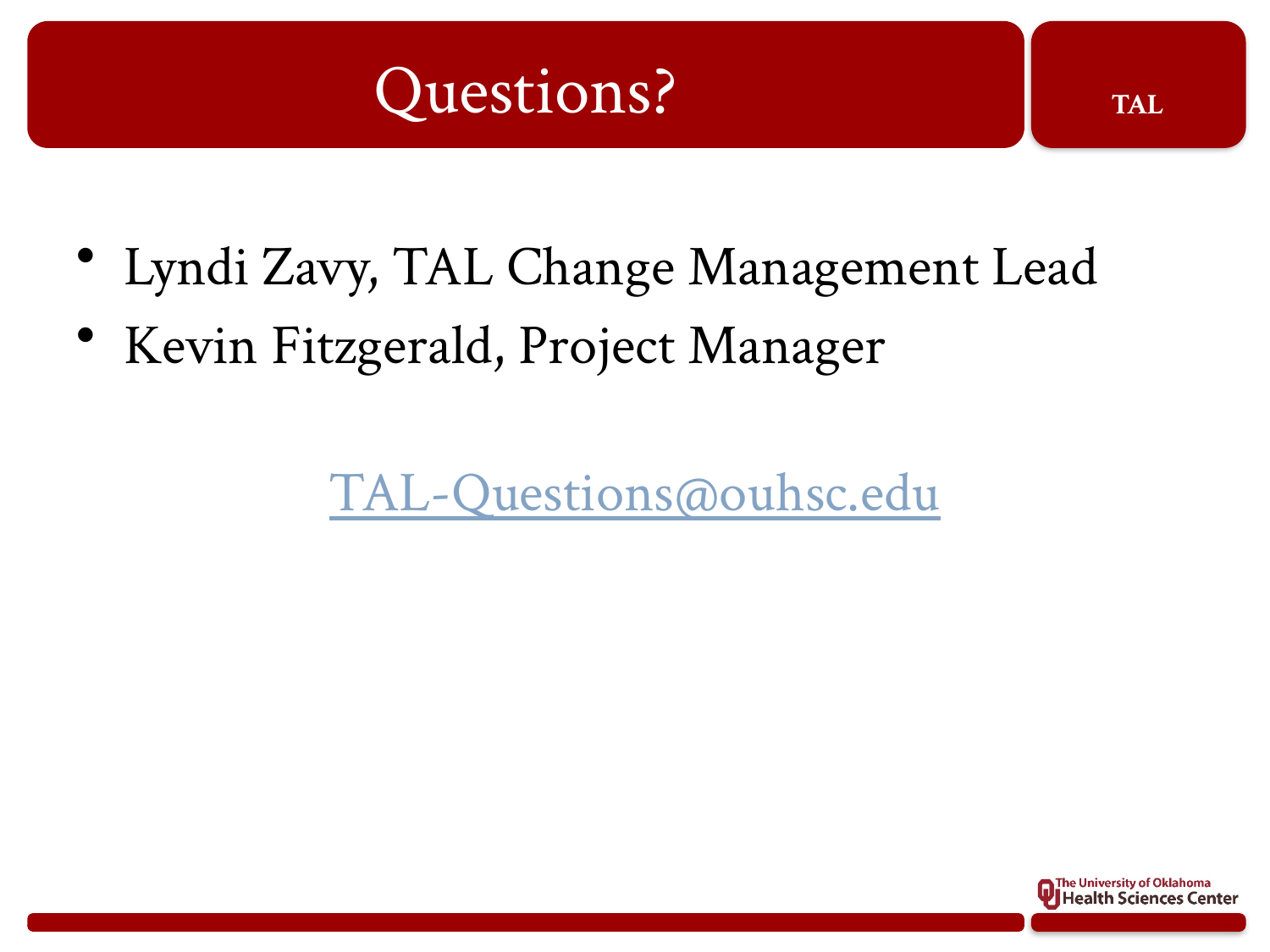

# Questions?
Lyndi Zavy, TAL Change Management Lead
Kevin Fitzgerald, Project Manager
TAL-Questions@ouhsc.edu
38